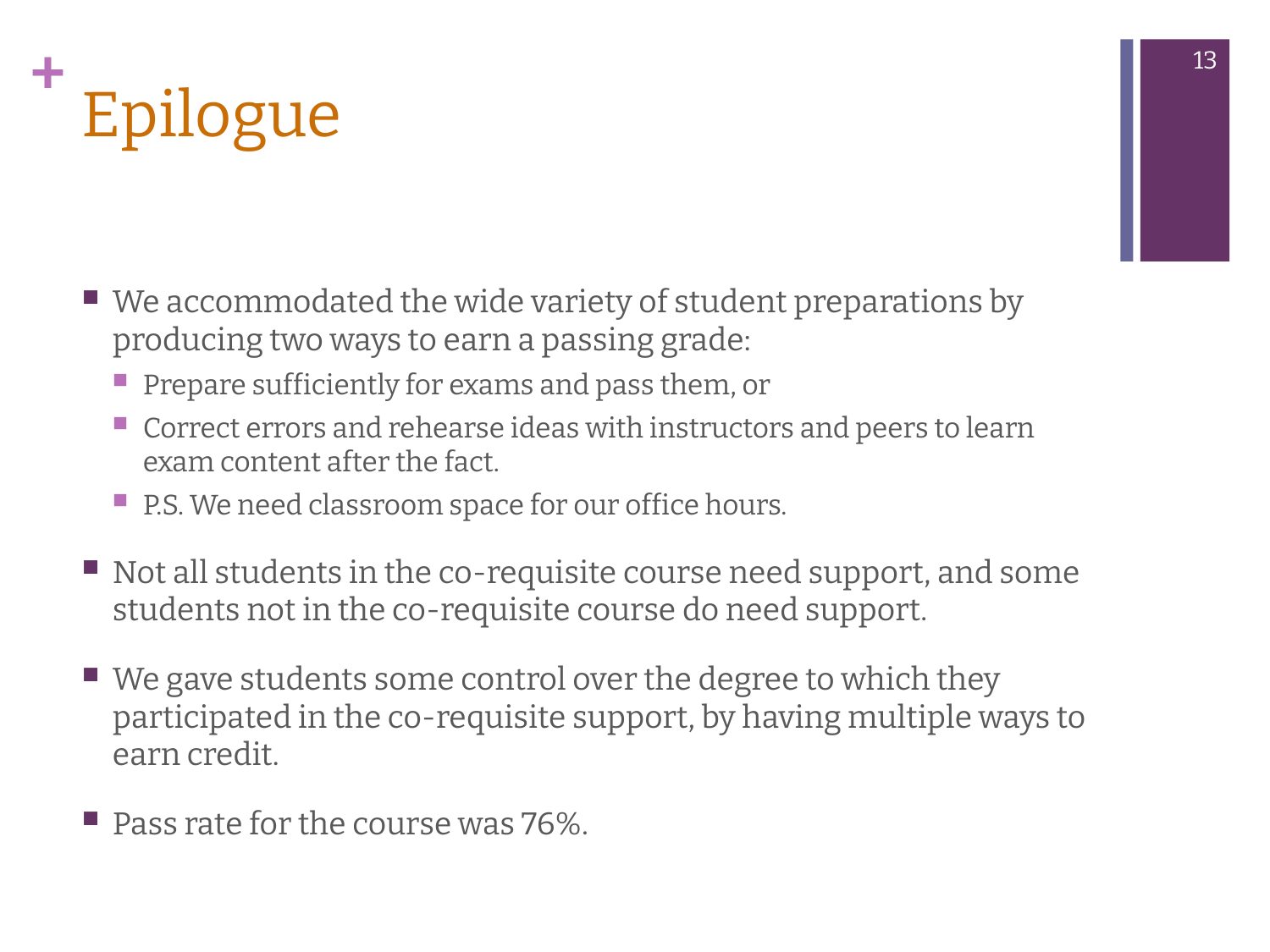

13
# Epilogue
We accommodated the wide variety of student preparations by producing two ways to earn a passing grade:
Prepare sufficiently for exams and pass them, or
Correct errors and rehearse ideas with instructors and peers to learn exam content after the fact.
P.S. We need classroom space for our office hours.
Not all students in the co-requisite course need support, and some students not in the co-requisite course do need support.
We gave students some control over the degree to which they participated in the co-requisite support, by having multiple ways to earn credit.
Pass rate for the course was 76%.